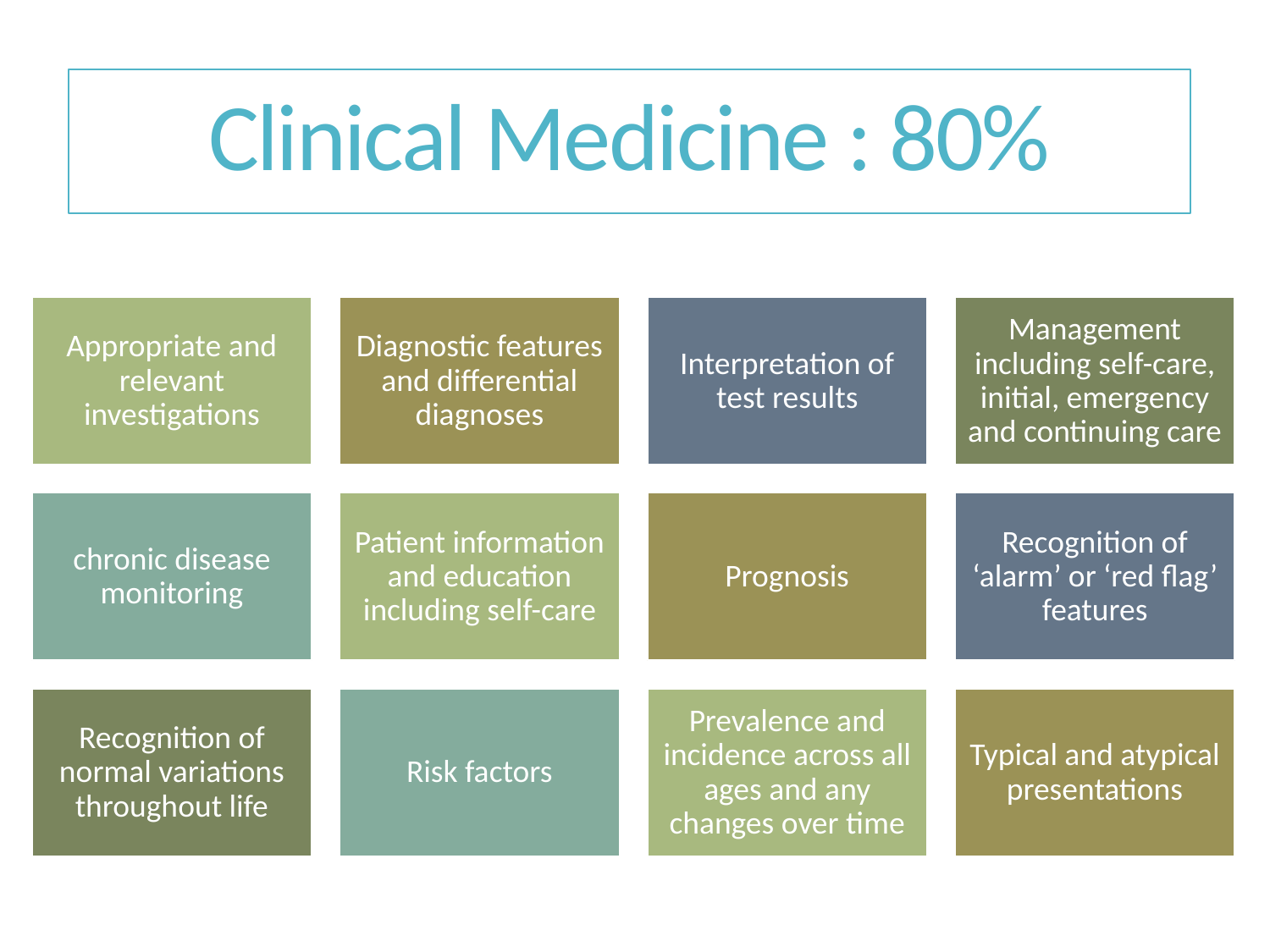

# Clinical Medicine : 80%
Appropriate and relevant investigations
Diagnostic features and differential diagnoses
Interpretation of test results
Management including self-care, initial, emergency and continuing care
chronic disease monitoring
Patient information and education including self-care
Prognosis
Recognition of ‘alarm’ or ‘red flag’ features
Recognition of normal variations throughout life
Risk factors
Prevalence and incidence across all ages and any changes over time
Typical and atypical presentations